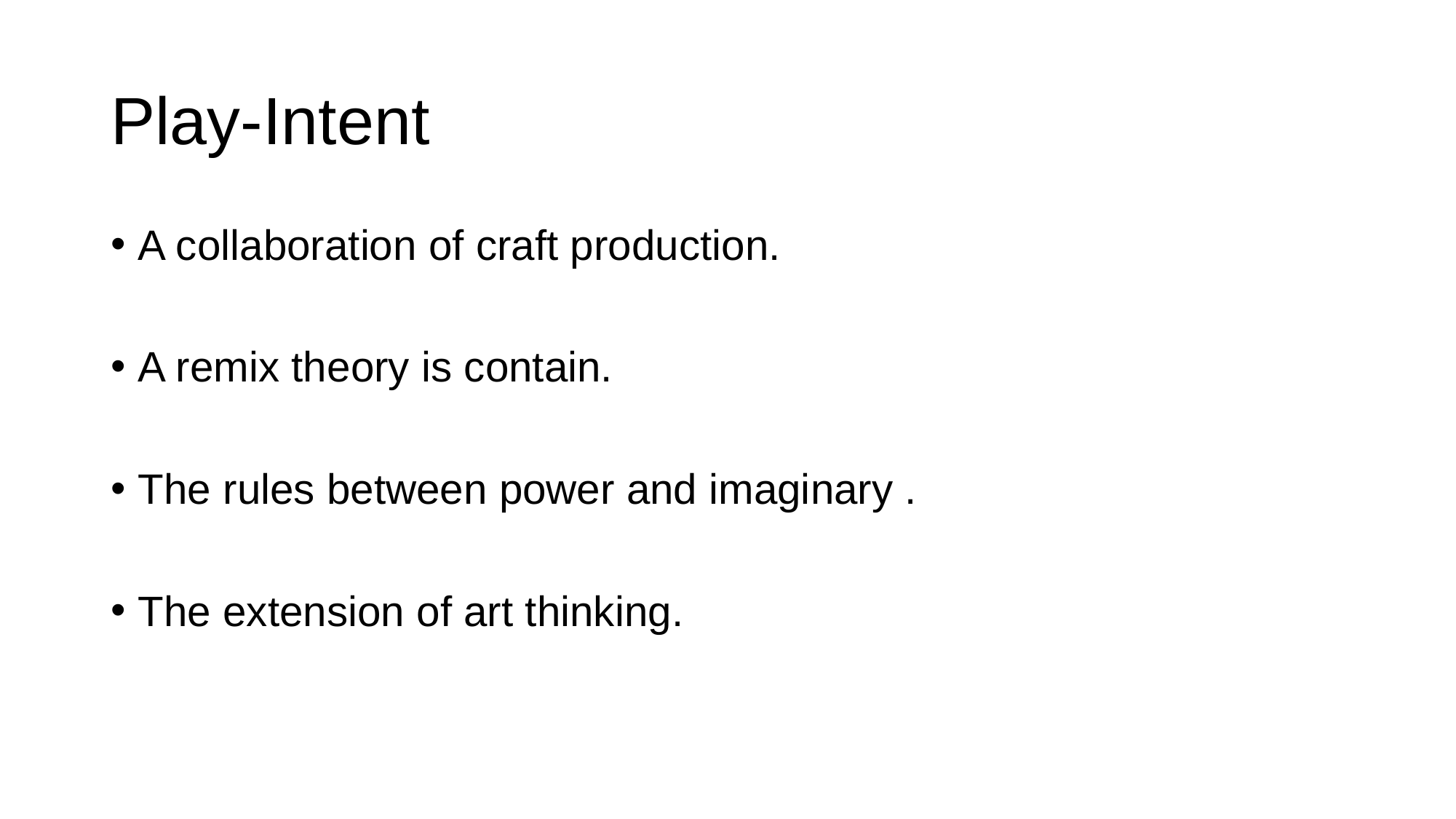

# Play-Intent
A collaboration of craft production.

A remix theory is contain.

The rules between power and imaginary .

The extension of art thinking.